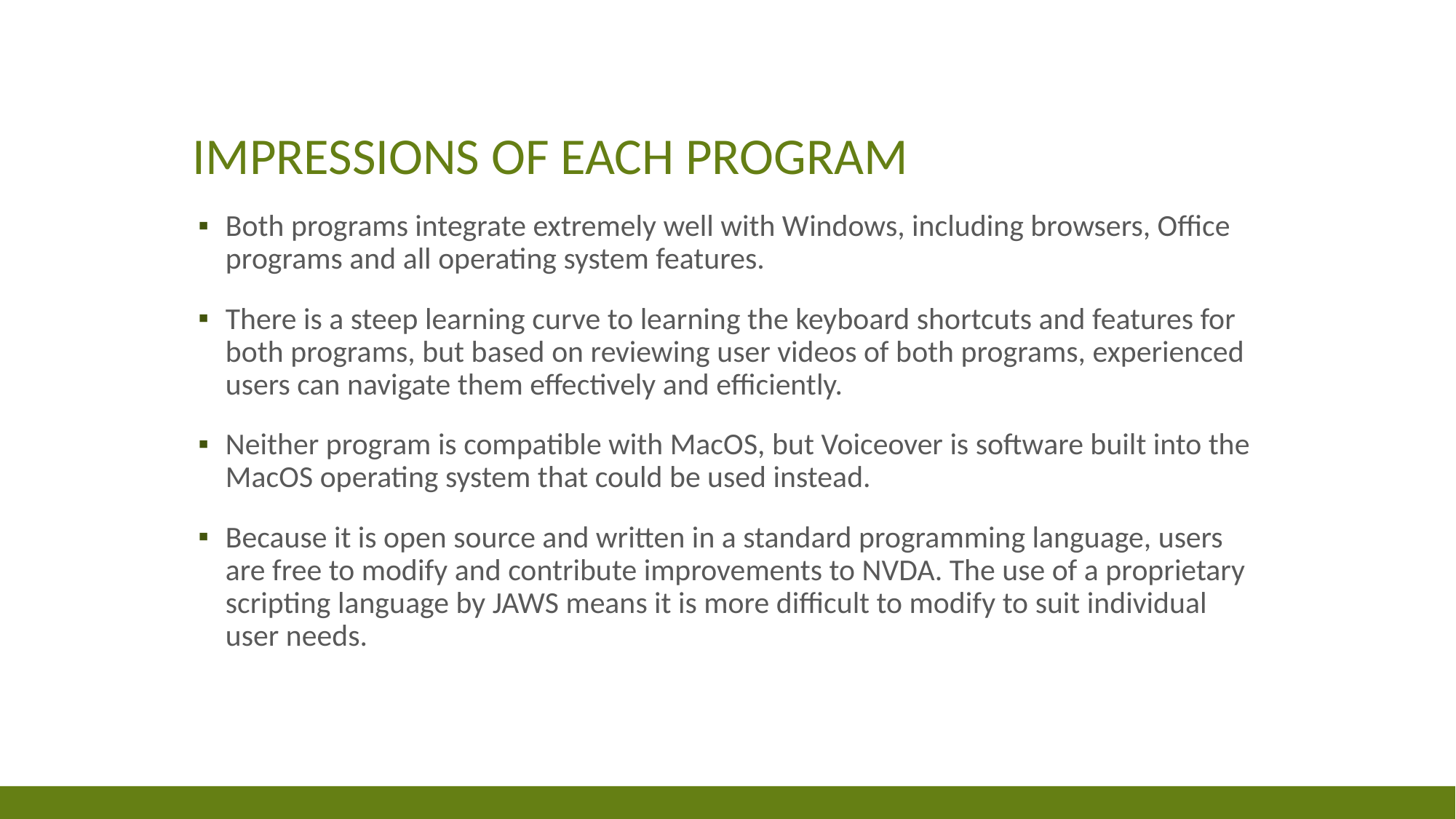

# Impressions Of Each Program
Both programs integrate extremely well with Windows, including browsers, Office programs and all operating system features.
There is a steep learning curve to learning the keyboard shortcuts and features for both programs, but based on reviewing user videos of both programs, experienced users can navigate them effectively and efficiently.
Neither program is compatible with MacOS, but Voiceover is software built into the MacOS operating system that could be used instead.
Because it is open source and written in a standard programming language, users are free to modify and contribute improvements to NVDA. The use of a proprietary scripting language by JAWS means it is more difficult to modify to suit individual user needs.